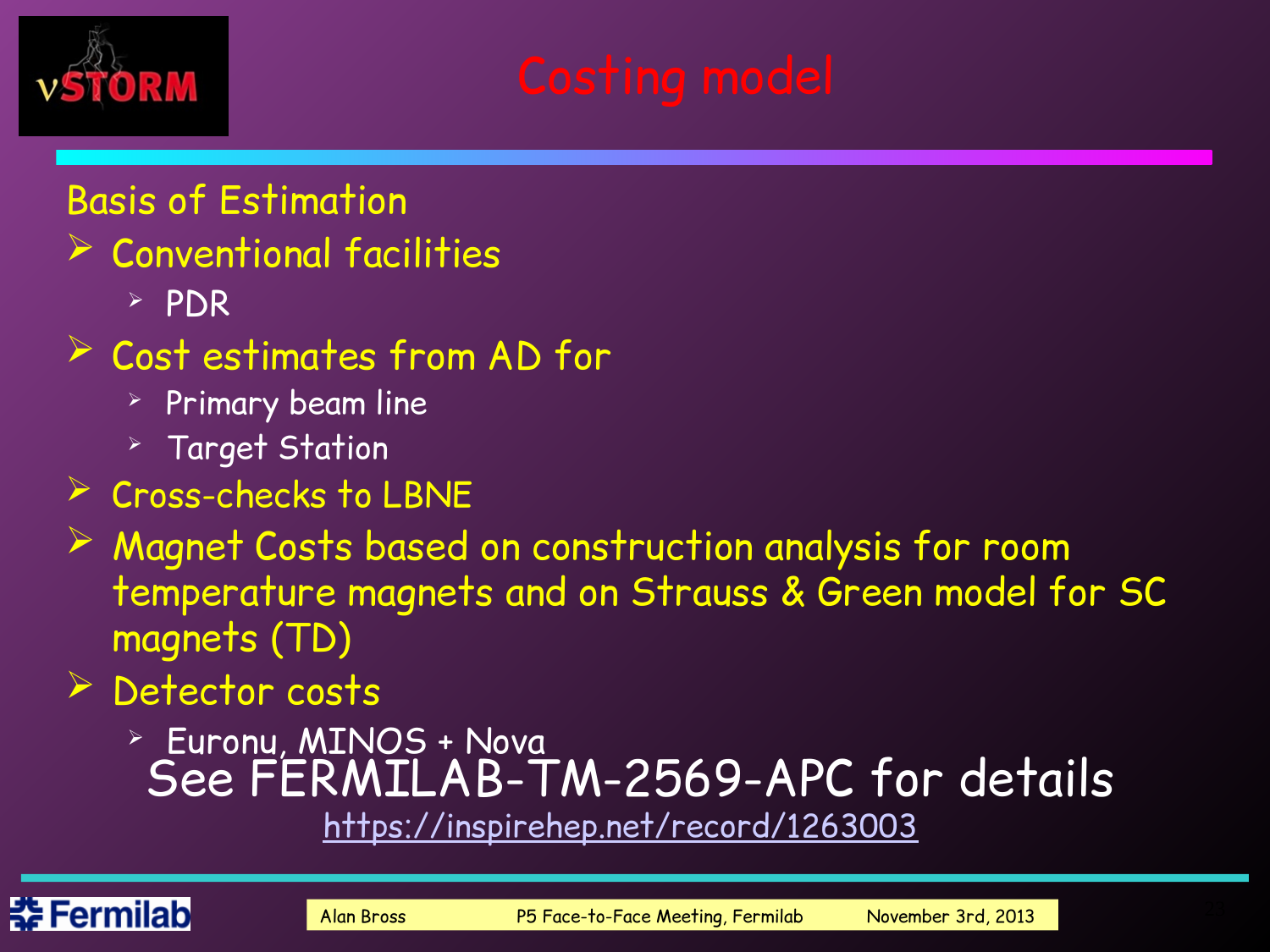

# Costing model
Basis of Estimation
Conventional facilities
PDR
Cost estimates from AD for
Primary beam line
Target Station
Cross-checks to LBNE
Magnet Costs based on construction analysis for room temperature magnets and on Strauss & Green model for SC magnets (TD)
Detector costs
Euronu, MINOS + Nova
See FERMILAB-TM-2569-APC for details
https://inspirehep.net/record/1263003
23
Alan Bross                     P5 Face-to-Face Meeting, Fermilab            November 3rd, 2013